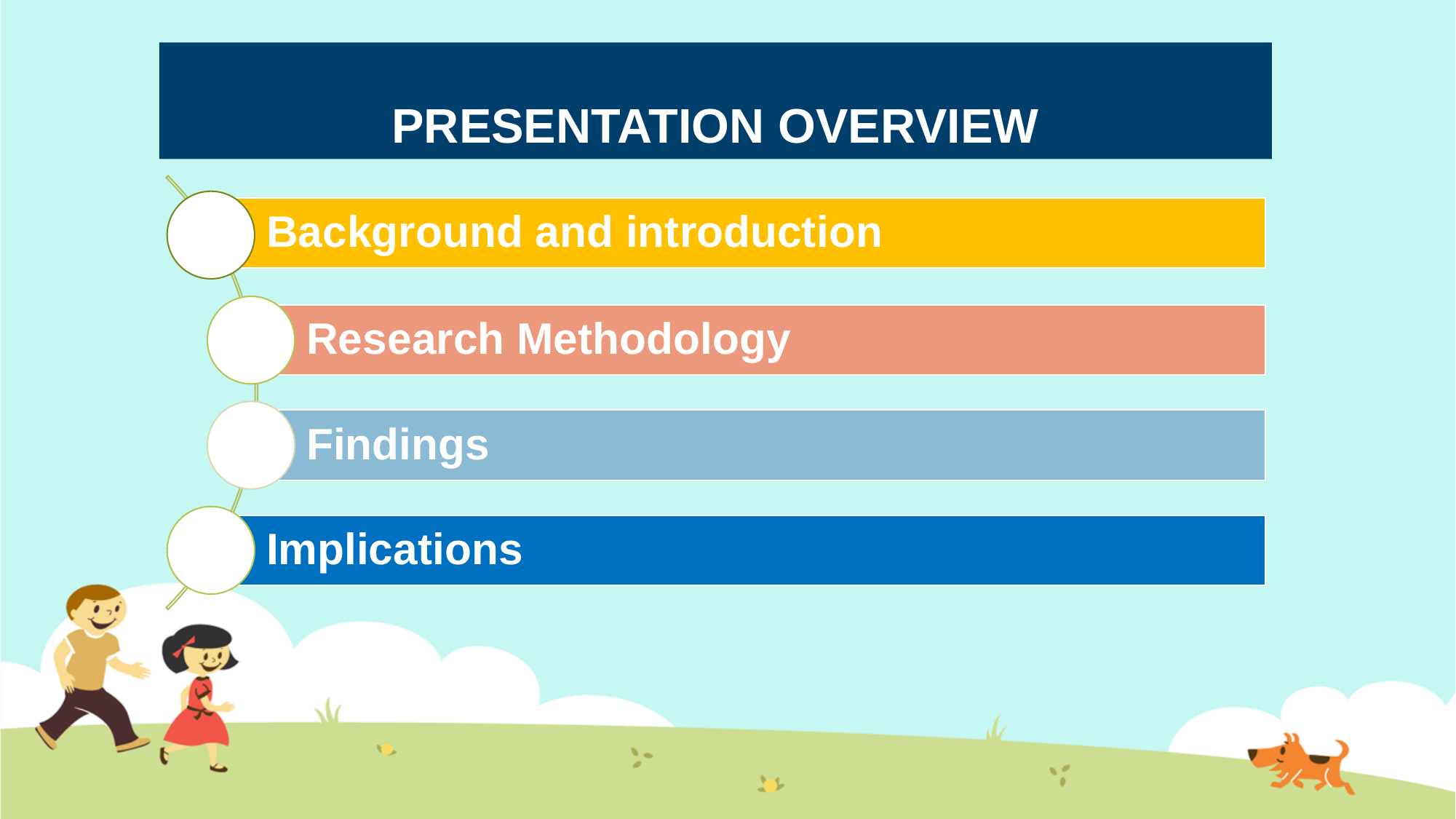

# PRESENTATION OVERVIEW
Background and introduction
Research Methodology
Findings
Implications